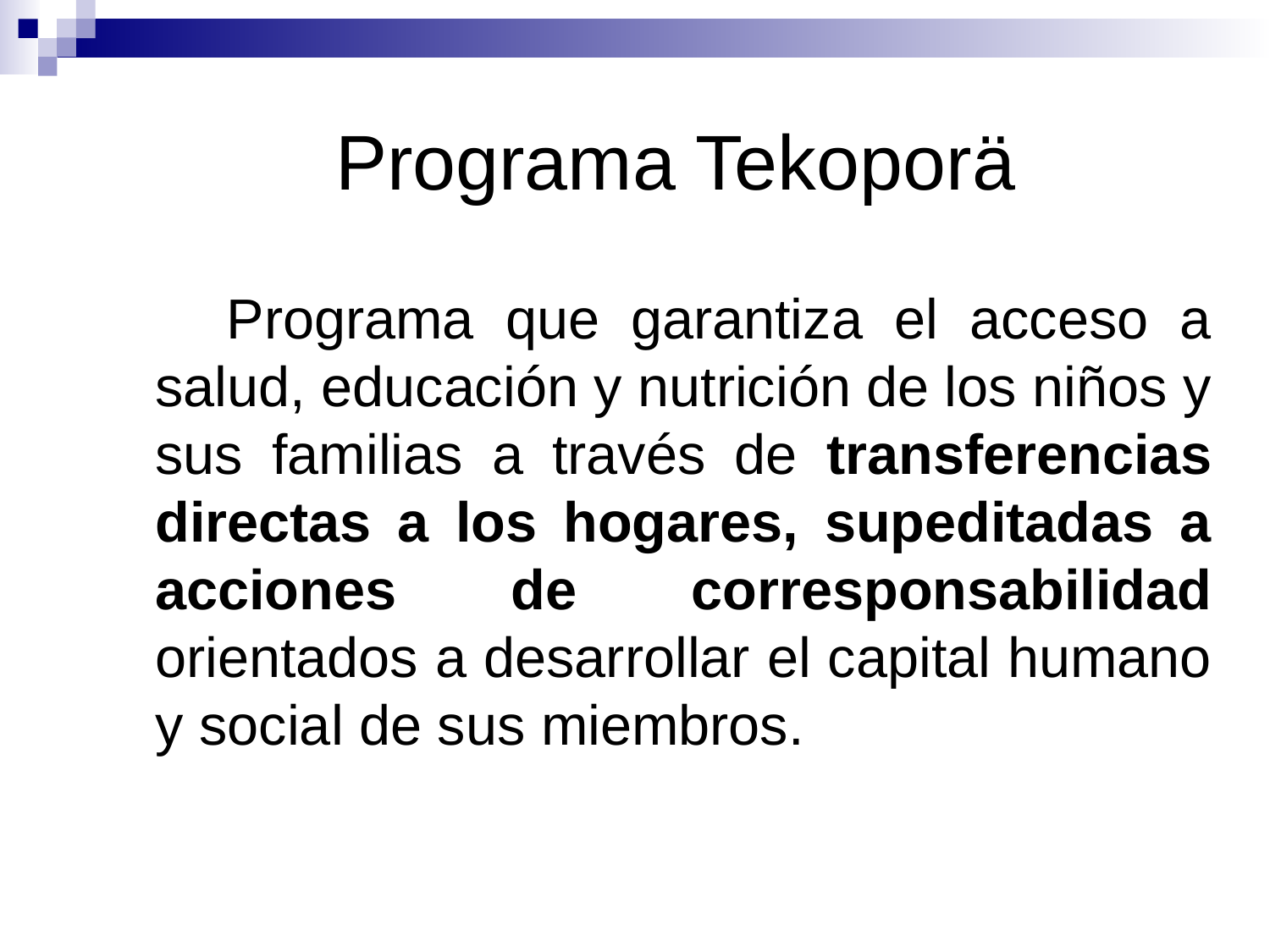

# Programa Tekoporä
    Programa que garantiza el acceso a salud, educación y nutrición de los niños y sus familias a través de transferencias directas a los hogares, supeditadas a acciones de corresponsabilidad orientados a desarrollar el capital humano y social de sus miembros.